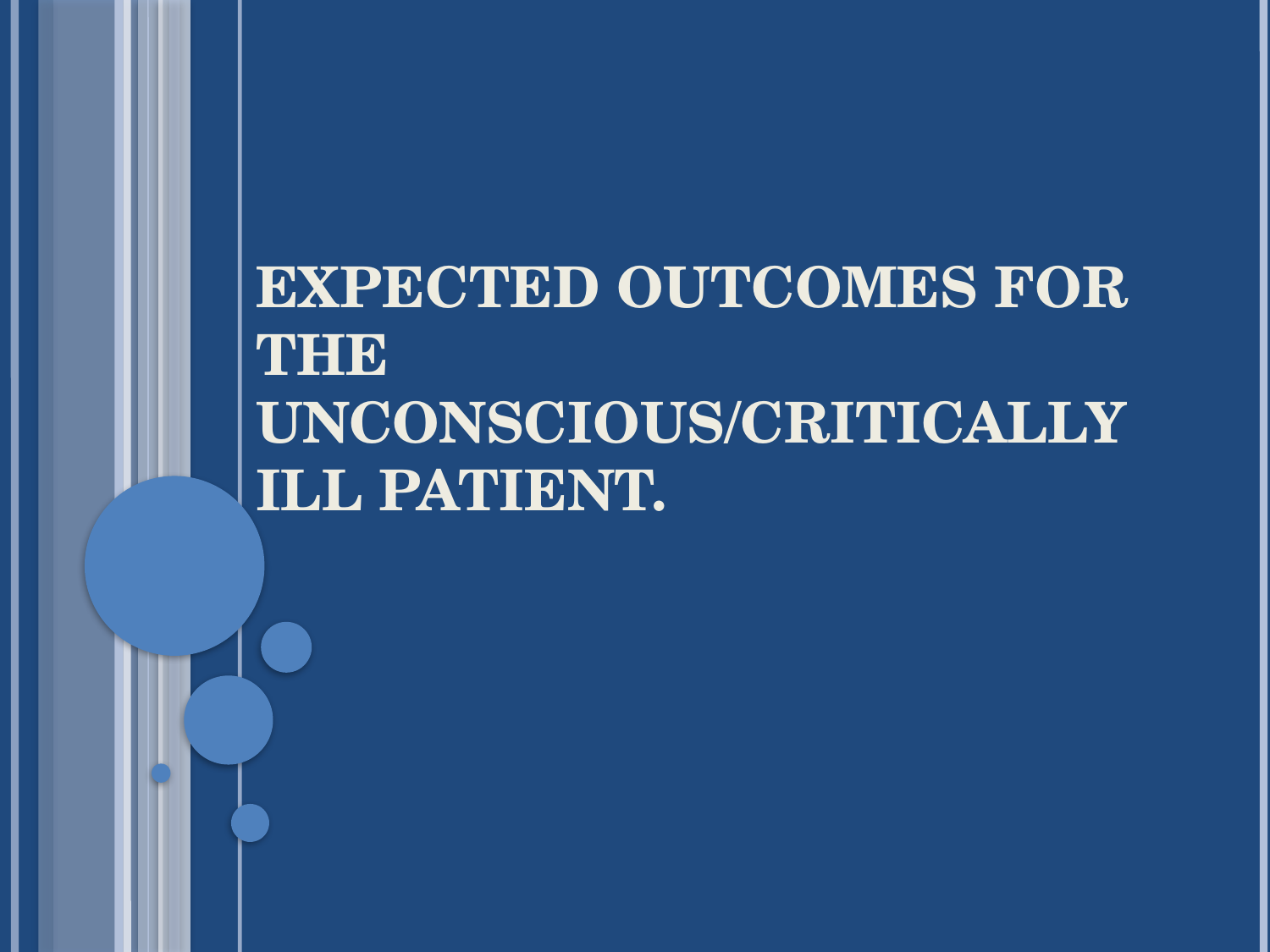

# EXPECTED OUTCOMES for the unconscious/critically ill patient.